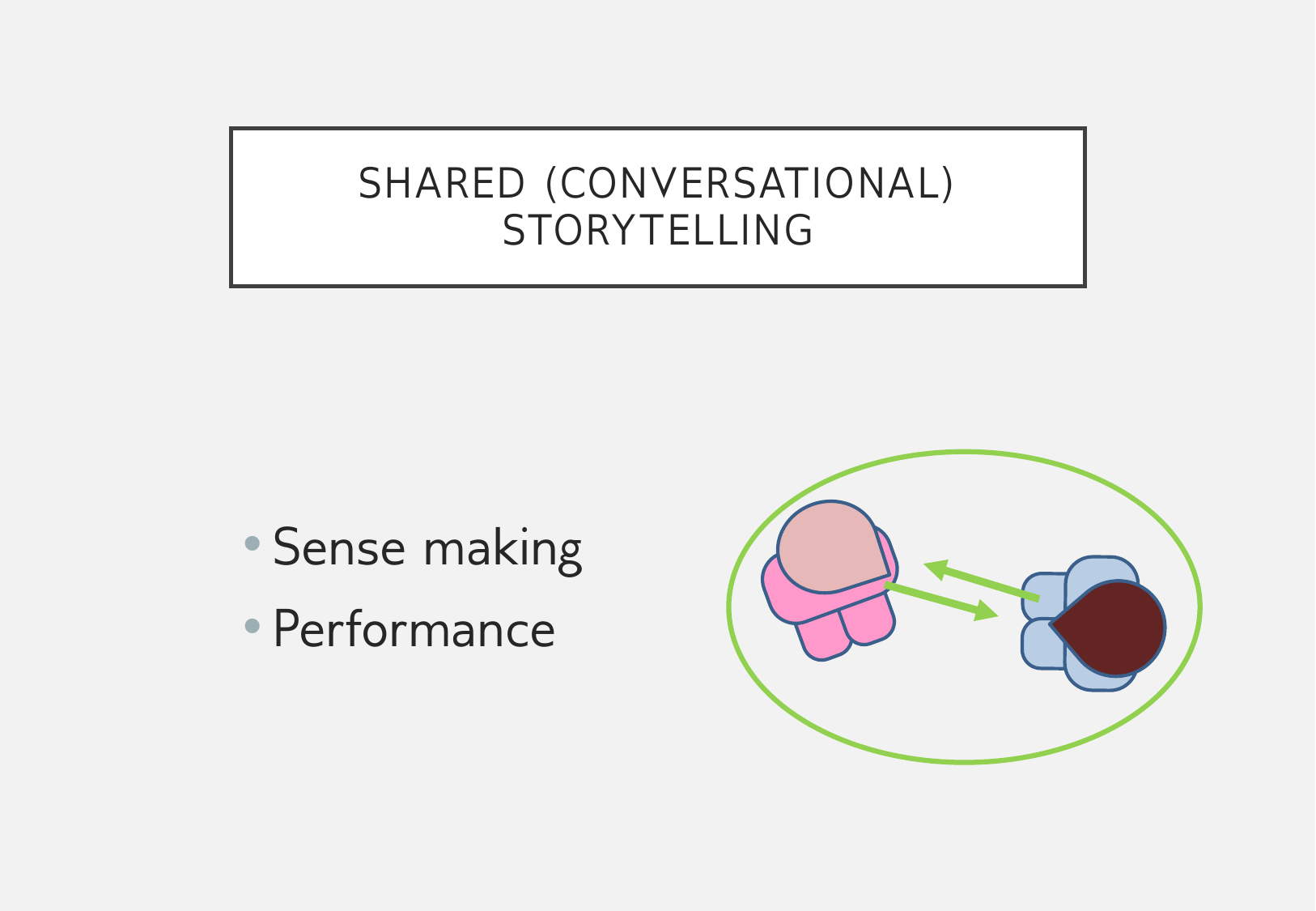

# Shared (conversational) Storytelling

Sense making
Performance